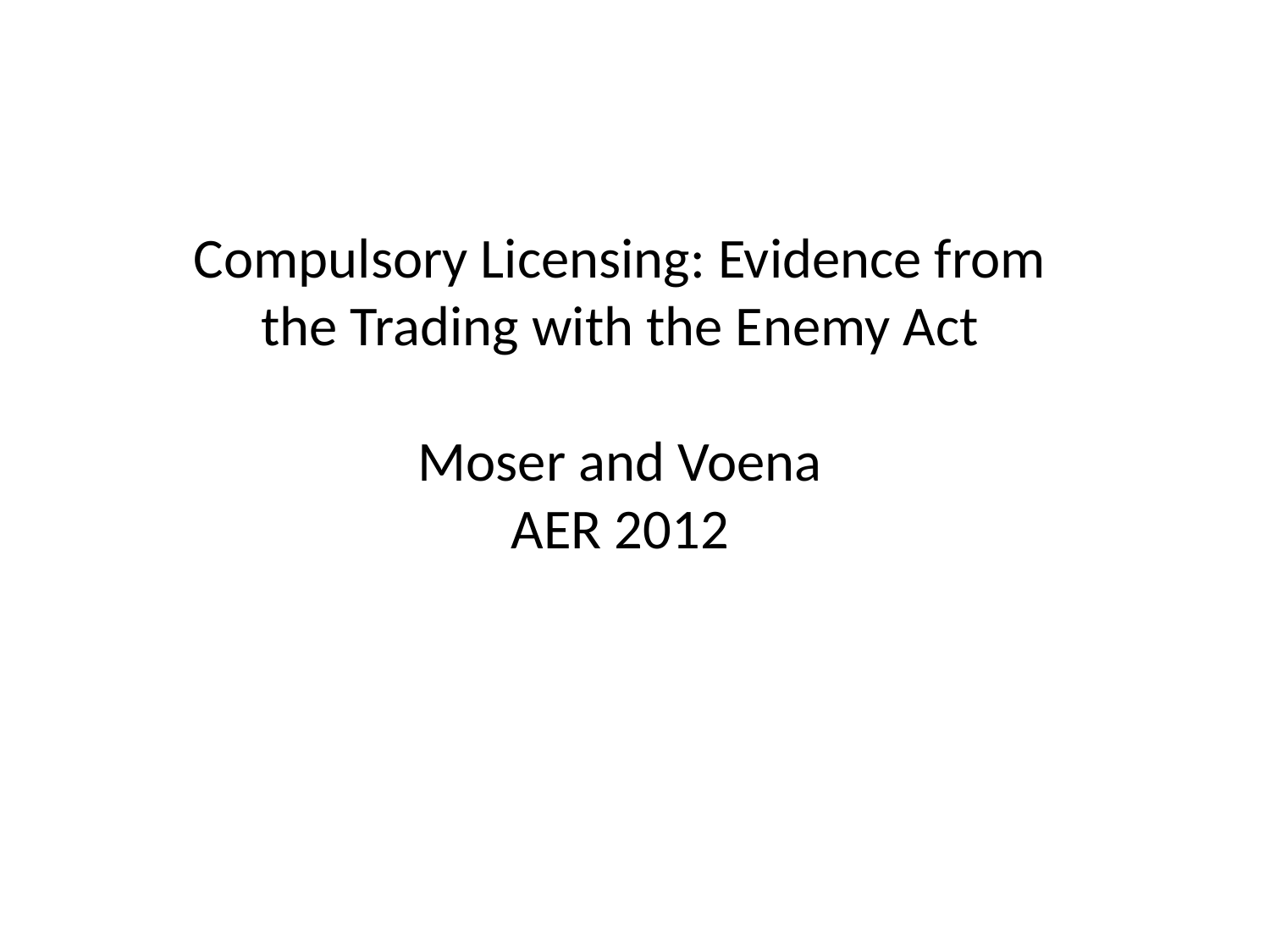

# Compulsory Licensing: Evidence from the Trading with the Enemy Act Moser and Voena AER 2012